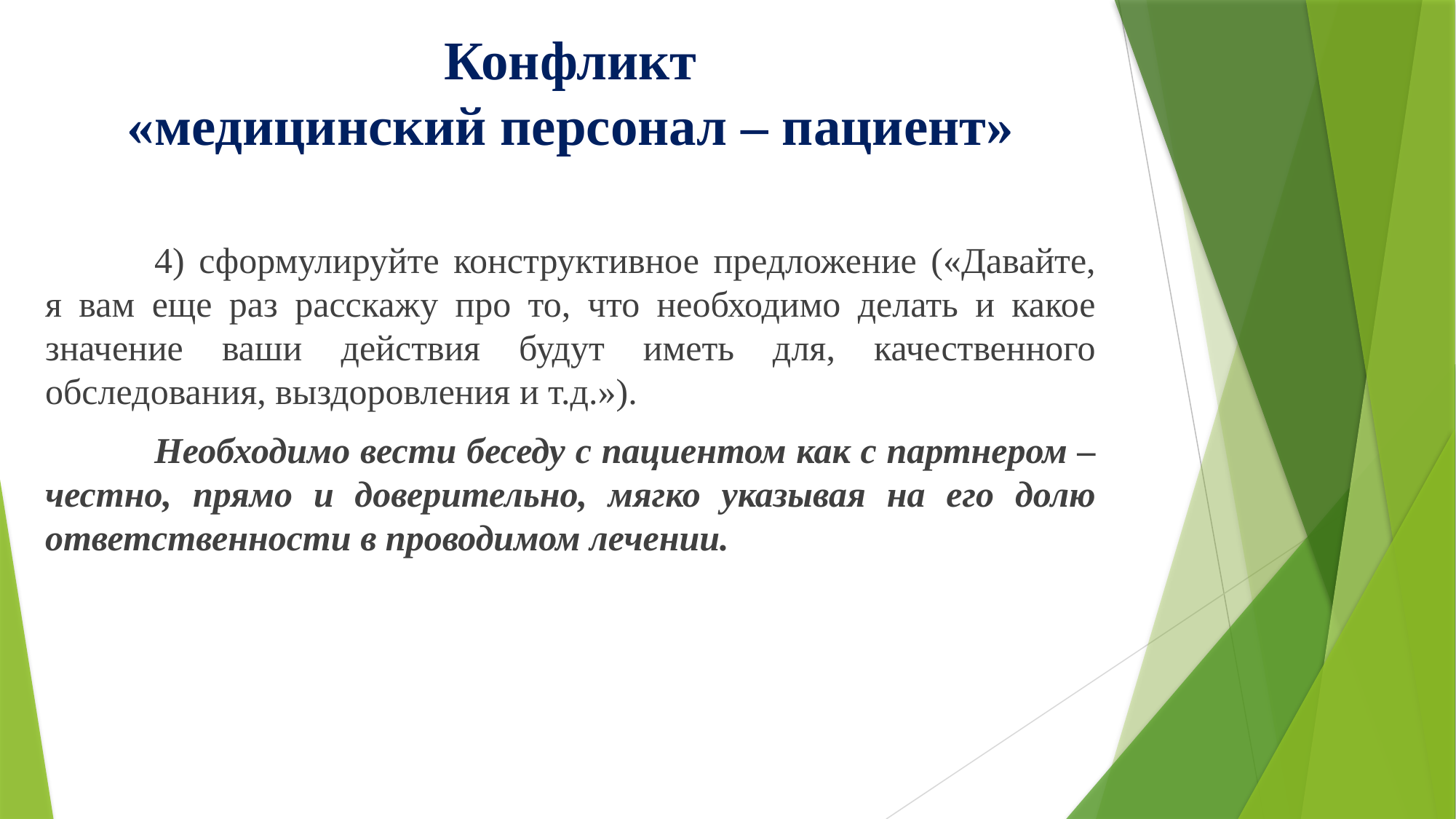

# Конфликт «медицинский персонал – пациент»
	4) сформулируйте конструктивное предложение («Давайте, я вам еще раз расскажу про то, что необходимо делать и какое значение ваши действия будут иметь для, качественного обследования, выздоровления и т.д.»).
	Необходимо вести беседу с пациентом как с партнером – честно, прямо и доверительно, мягко указывая на его долю ответственности в проводимом лечении.